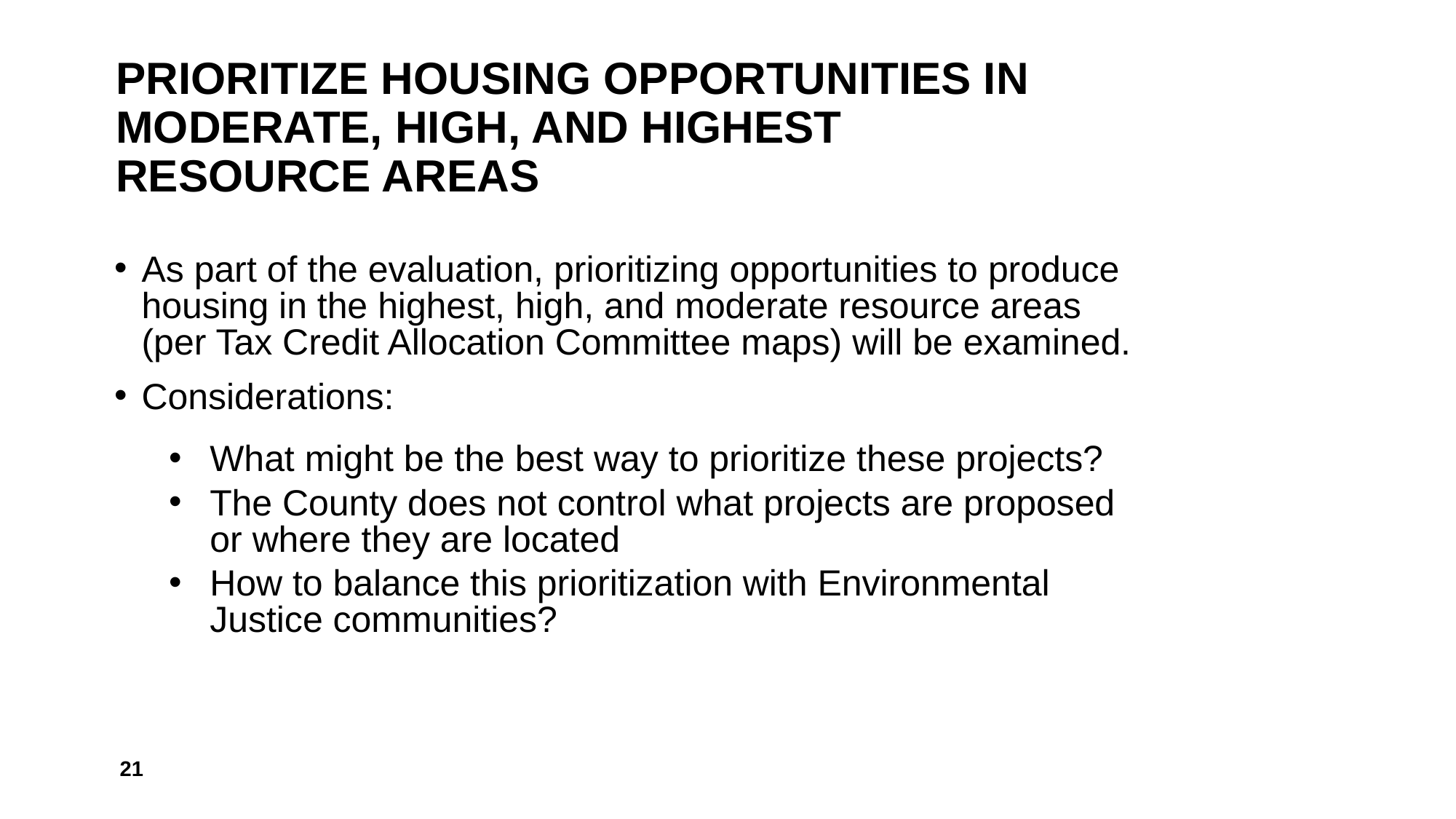

# Prioritize housing opportunities in moderate, high, and highest resource areas
As part of the evaluation, prioritizing opportunities to produce housing in the highest, high, and moderate resource areas (per Tax Credit Allocation Committee maps) will be examined.
Considerations:
What might be the best way to prioritize these projects?
The County does not control what projects are proposed or where they are located
How to balance this prioritization with Environmental Justice communities?
21